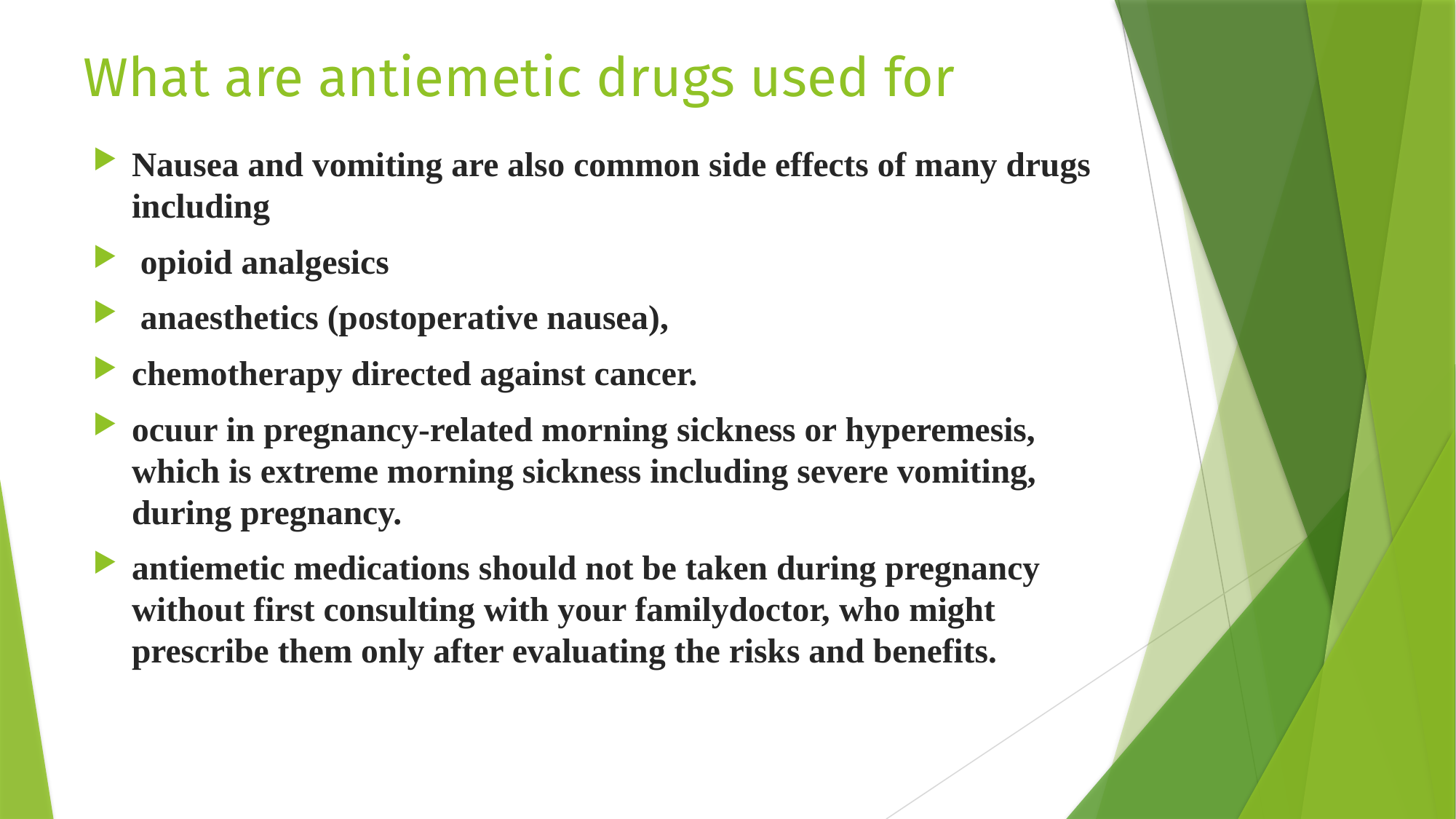

# What are antiemetic drugs used for
Nausea and vomiting are also common side effects of many drugs including
 opioid analgesics
 anaesthetics (postoperative nausea),
chemotherapy directed against cancer.
ocuur in pregnancy-related morning sickness or hyperemesis, which is extreme morning sickness including severe vomiting, during pregnancy.
antiemetic medications should not be taken during pregnancy without first consulting with your familydoctor, who might prescribe them only after evaluating the risks and benefits.